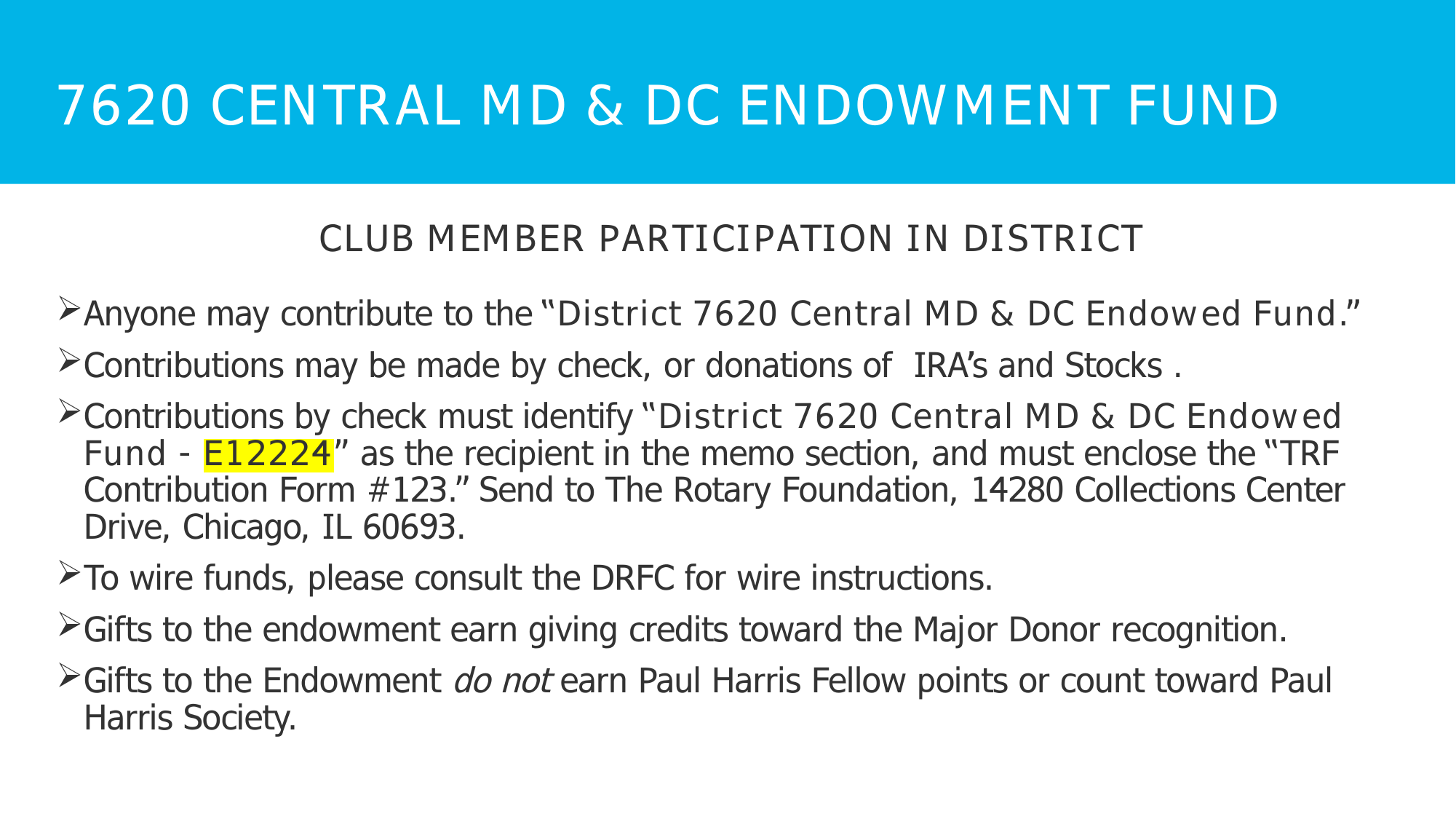

# 7620 Central MD & DC endowment Fund
Club member participation in district
Anyone may contribute to the “District 7620 Central MD & DC Endowed Fund.”
Contributions may be made by check, or donations of  IRA’s and Stocks .
Contributions by check must identify “District 7620 Central MD & DC Endowed Fund - E12224” as the recipient in the memo section, and must enclose the “TRF Contribution Form #123.” Send to The Rotary Foundation, 14280 Collections Center Drive, Chicago, IL 60693.
To wire funds, please consult the DRFC for wire instructions.
Gifts to the endowment earn giving credits toward the Major Donor recognition.
Gifts to the Endowment do not earn Paul Harris Fellow points or count toward Paul Harris Society.